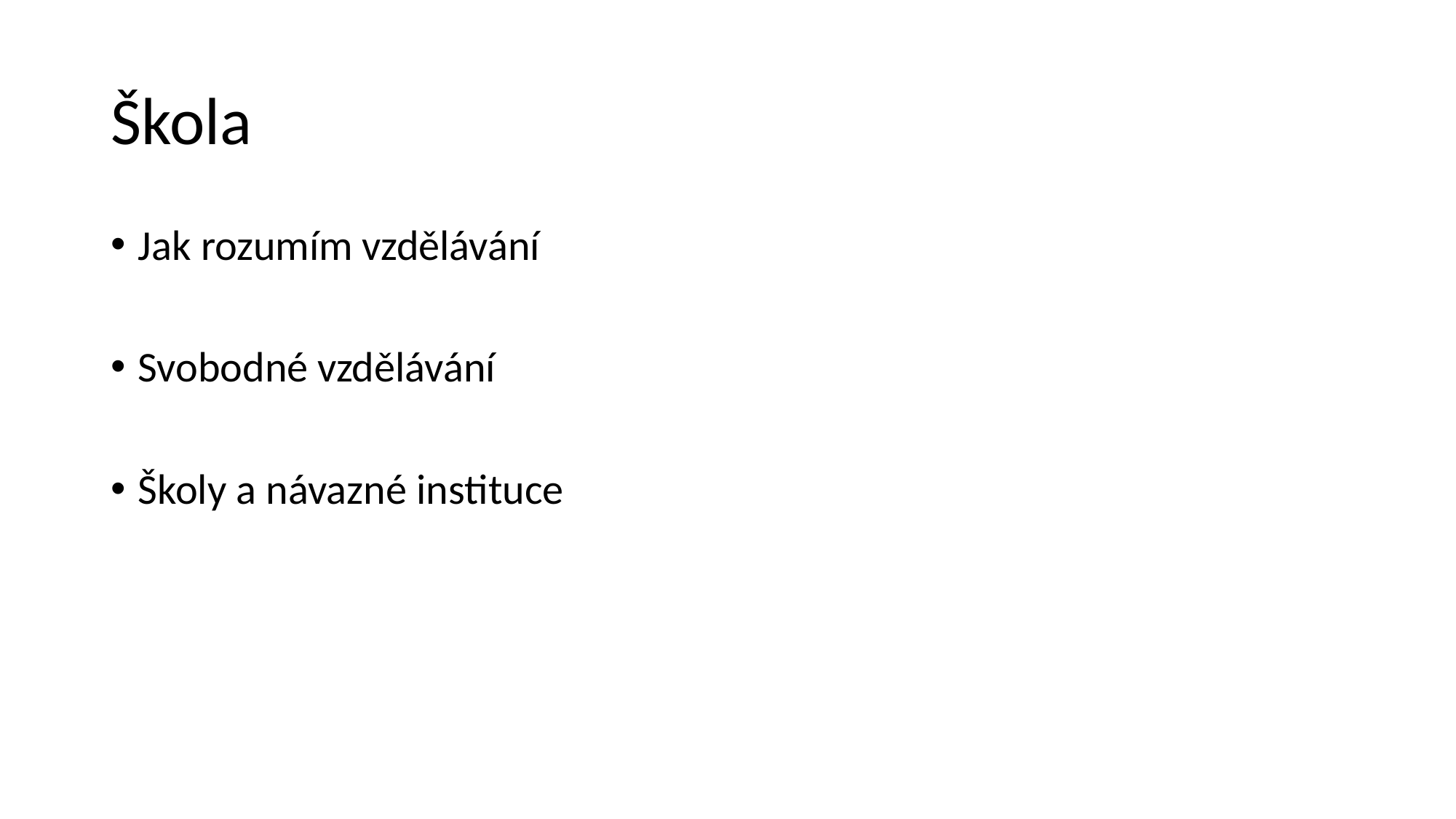

# Škola
Jak rozumím vzdělávání

Svobodné vzdělávání

Školy a návazné instituce